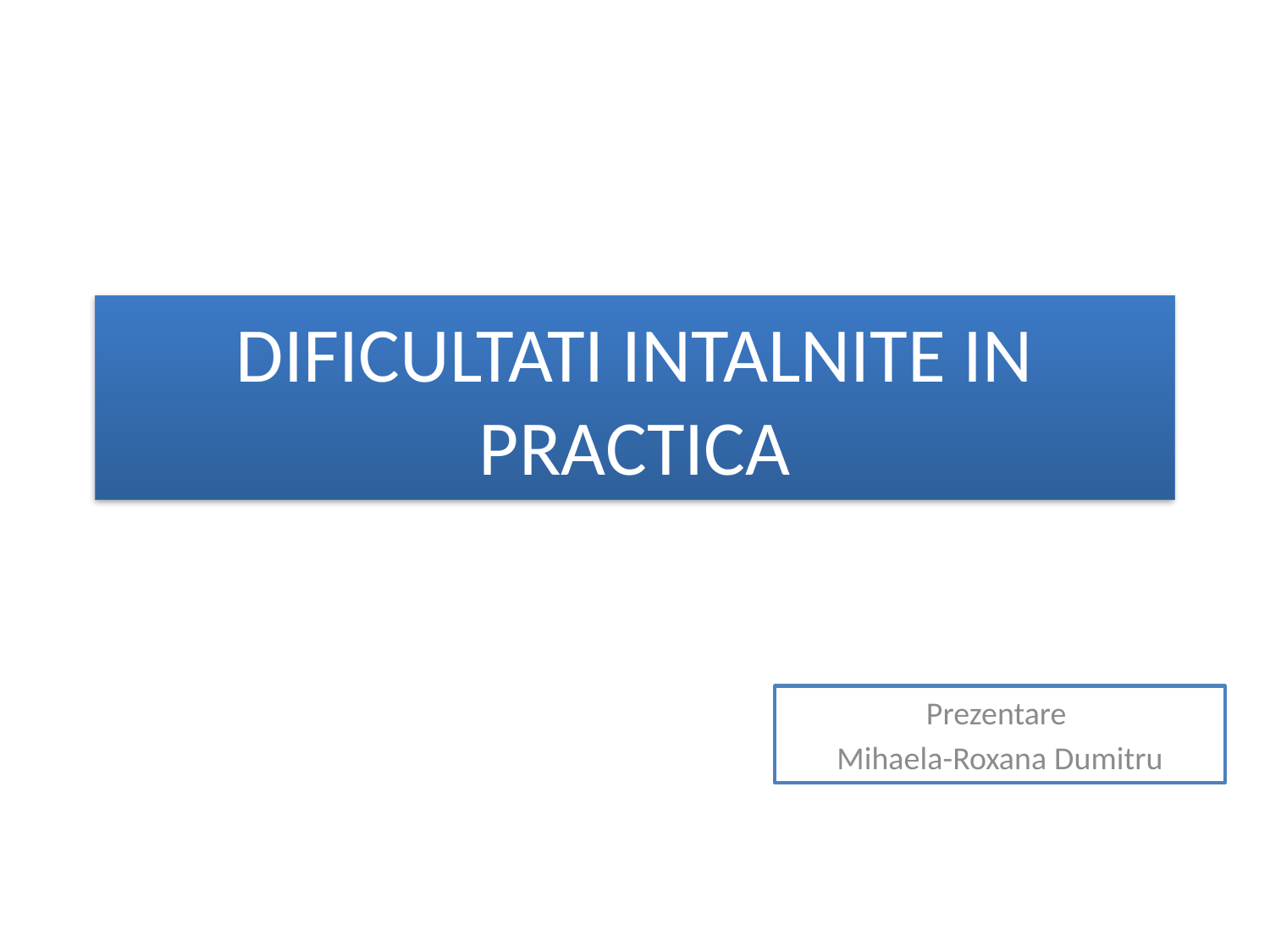

# DIFICULTATI INTALNITE IN PRACTICA
Prezentare
Mihaela-Roxana Dumitru